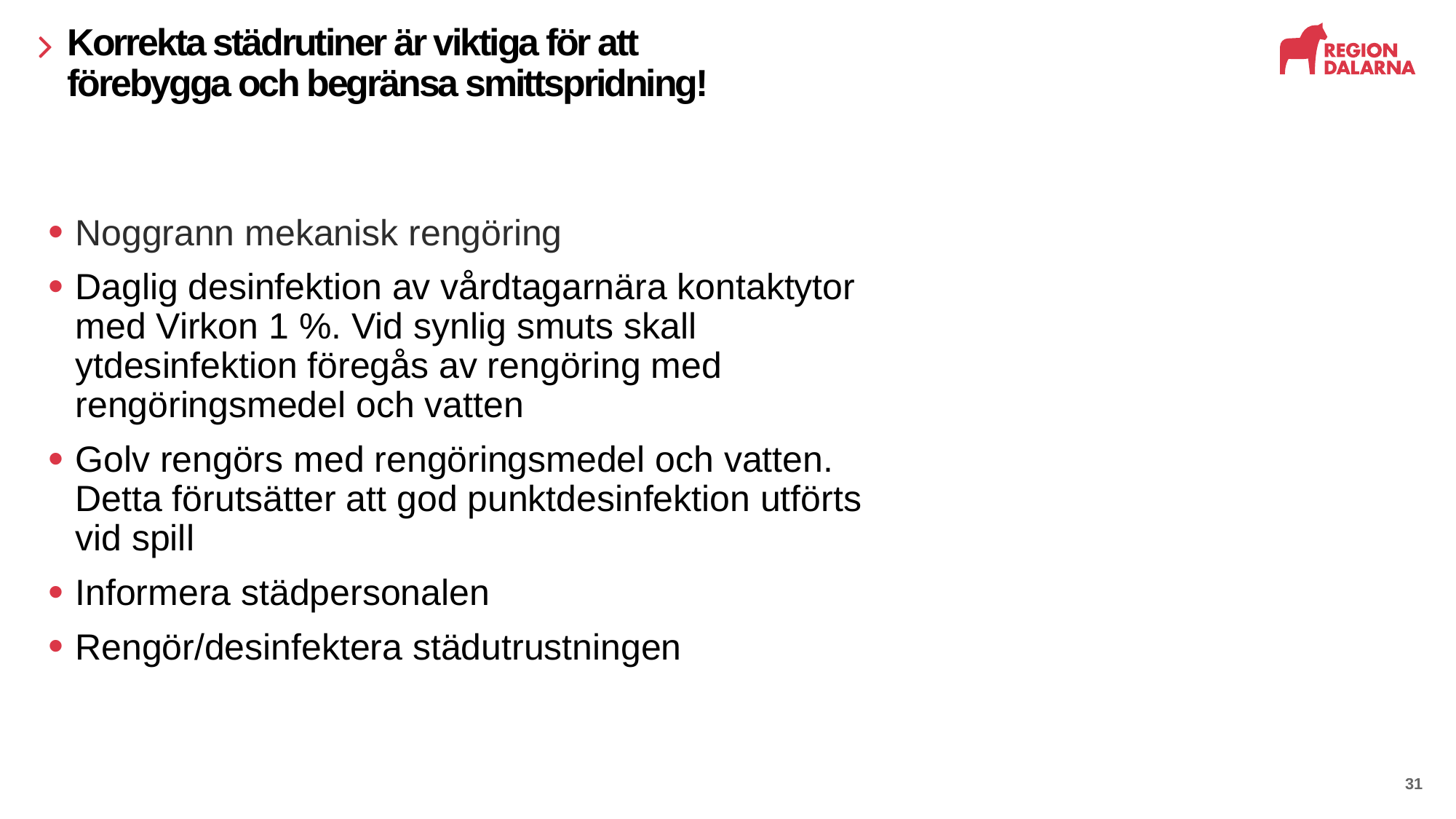

# Korrekta städrutiner är viktiga för att förebygga och begränsa smittspridning!
Noggrann mekanisk rengöring
Daglig desinfektion av vårdtagarnära kontaktytor med Virkon 1 %. Vid synlig smuts skall ytdesinfektion föregås av rengöring med rengöringsmedel och vatten
Golv rengörs med rengöringsmedel och vatten. Detta förutsätter att god punktdesinfektion utförts vid spill
Informera städpersonalen
Rengör/desinfektera städutrustningen